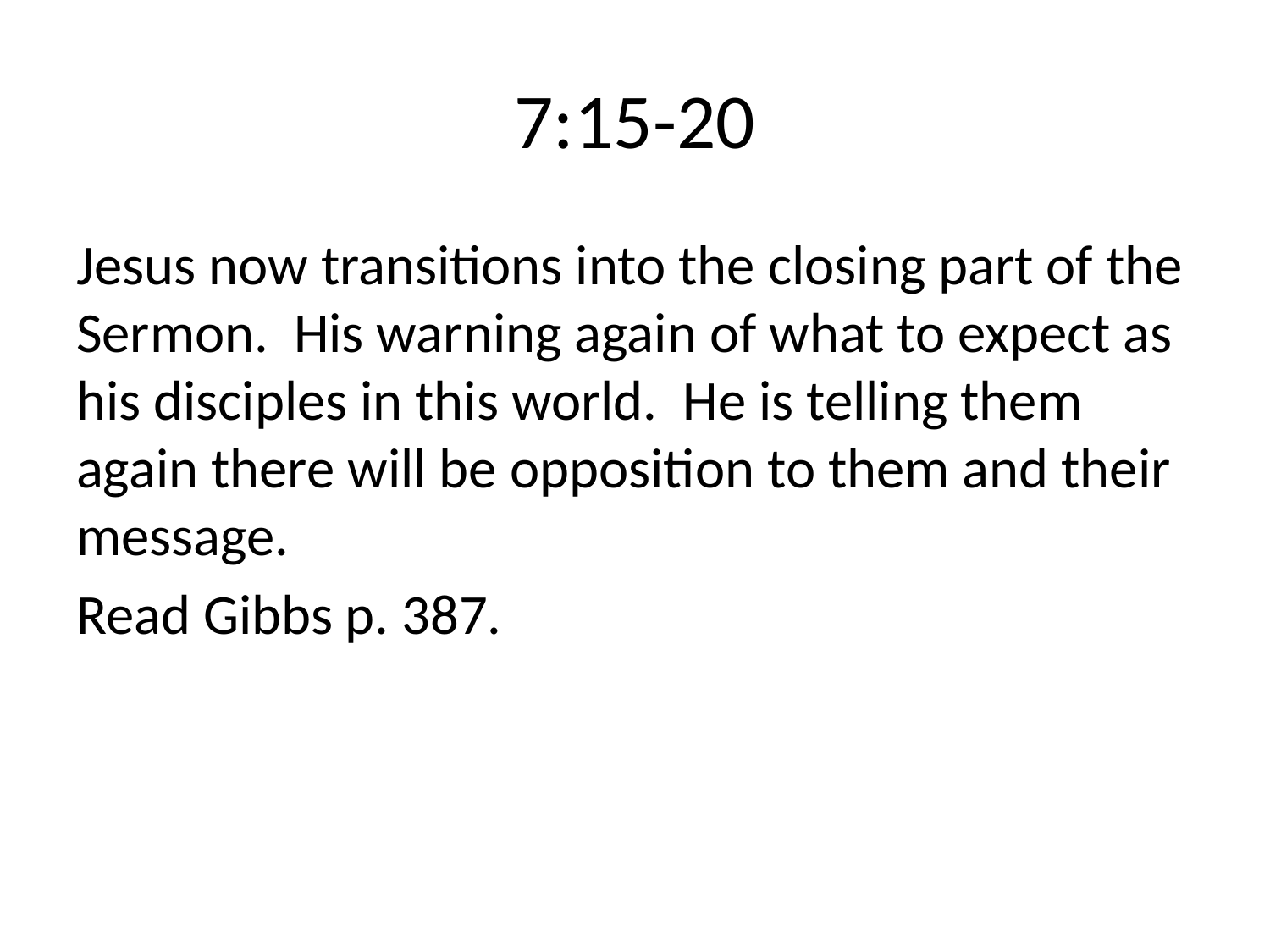

# 7:15-20
Jesus now transitions into the closing part of the Sermon.  His warning again of what to expect as his disciples in this world.  He is telling them again there will be opposition to them and their message.
Read Gibbs p. 387.